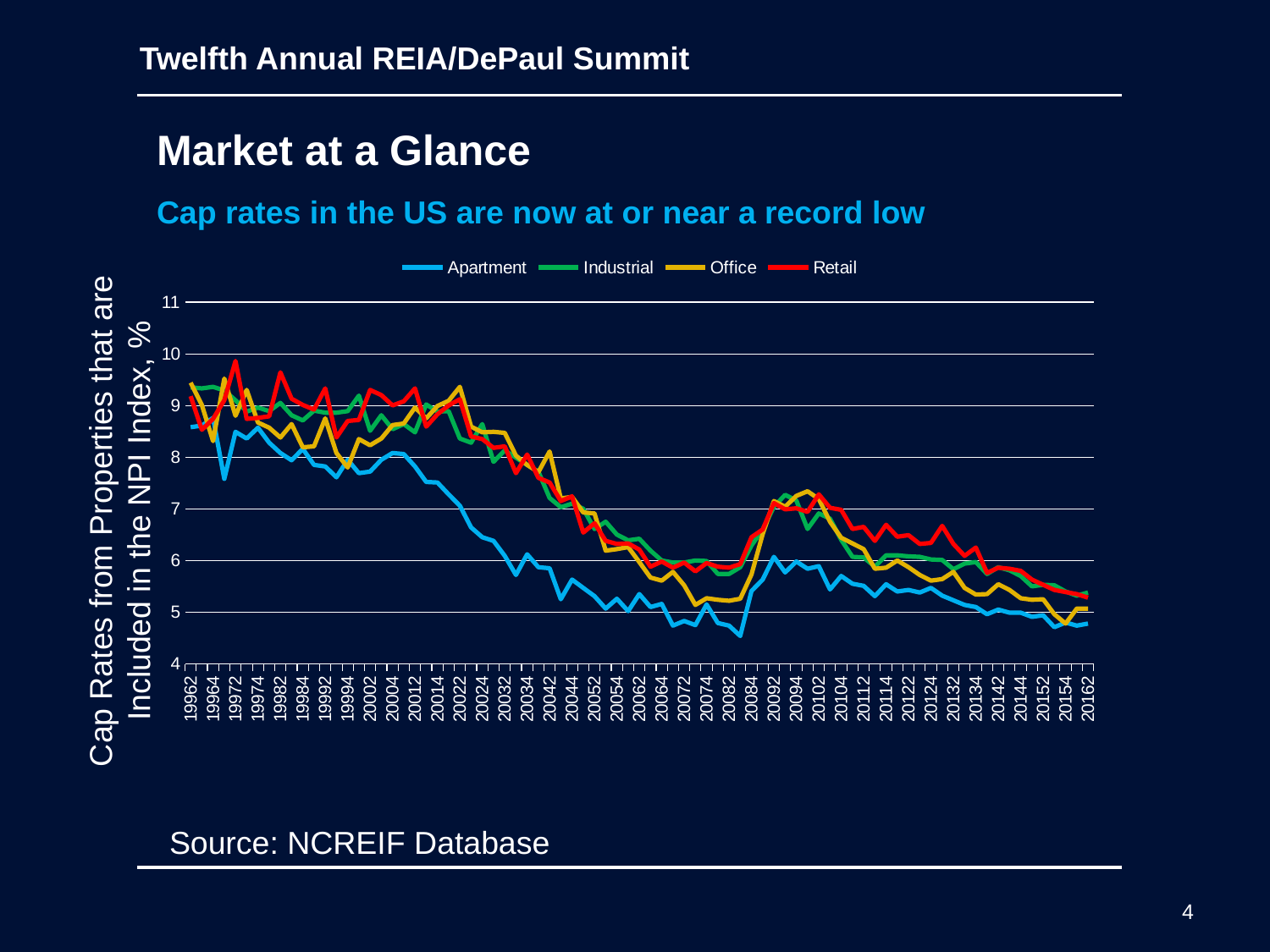

Twelfth Annual REIA/DePaul Summit
     Market at a Glance
     Cap rates in the US are now at or near a record low

### Chart

| Category |  |  |  |  |
|---|---|---|---|---|
| 19962 | 8.58 | 9.35 | 9.44 | 9.18 |
| 19963 | 8.61 | 9.33 | 9.01 | 8.53 |
| 19964 | 8.76 | 9.36 | 8.31 | 8.74 |
| 19971 | 7.58 | 9.29 | 9.52 | 9.1 |
| 19972 | 8.49 | 9.1 | 8.8 | 9.86 |
| 19973 | 8.36 | 8.88 | 9.3 | 8.74 |
| 19974 | 8.57 | 8.96 | 8.67 | 8.76 |
| 19981 | 8.28 | 8.89 | 8.57 | 8.79 |
| 19982 | 8.08 | 9.05 | 8.38 | 9.64 |
| 19983 | 7.94 | 8.81 | 8.64 | 9.13 |
| 19984 | 8.16 | 8.71 | 8.19 | 9.01 |
| 19991 | 7.85 | 8.9 | 8.21 | 8.92 |
| 19992 | 7.82 | 8.86 | 8.75 | 9.33 |
| 19993 | 7.61 | 8.86 | 8.08 | 8.38 |
| 19994 | 7.95 | 8.89 | 7.8 | 8.7 |
| 20001 | 7.69 | 9.19 | 8.35 | 8.72 |
| 20002 | 7.72 | 8.51 | 8.23 | 9.3 |
| 20003 | 7.95 | 8.81 | 8.36 | 9.2 |
| 20004 | 8.08 | 8.54 | 8.62 | 9.0 |
| 20011 | 8.06 | 8.64 | 8.65 | 9.08 |
| 20012 | 7.82 | 8.48 | 8.96 | 9.33 |
| 20013 | 7.52 | 9.02 | 8.75 | 8.59 |
| 20014 | 7.51 | 8.88 | 8.99 | 8.83 |
| 20021 | 7.28 | 8.89 | 9.09 | 9.0 |
| 20022 | 7.06 | 8.36 | 9.36 | 9.12 |
| 20023 | 6.64 | 8.28 | 8.59 | 8.4 |
| 20024 | 6.45 | 8.64 | 8.48 | 8.35 |
| 20031 | 6.38 | 7.91 | 8.49 | 8.18 |
| 20032 | 6.09 | 8.13 | 8.47 | 8.21 |
| 20033 | 5.72 | 7.99 | 8.03 | 7.69 |
| 20034 | 6.12 | 7.85 | 7.85 | 8.05 |
| 20041 | 5.87 | 7.72 | 7.71 | 7.6 |
| 20042 | 5.85 | 7.21 | 8.11 | 7.51 |
| 20043 | 5.25 | 7.03 | 7.2 | 7.15 |
| 20044 | 5.63 | 7.1 | 7.23 | 7.24 |
| 20051 | 5.47 | 7.0 | 6.93 | 6.54 |
| 20052 | 5.31 | 6.61 | 6.91 | 6.72 |
| 20053 | 5.07 | 6.75 | 6.19 | 6.38 |
| 20054 | 5.26 | 6.5 | 6.22 | 6.32 |
| 20061 | 5.02 | 6.39 | 6.26 | 6.33 |
| 20062 | 5.35 | 6.42 | 5.97 | 6.21 |
| 20063 | 5.1 | 6.19 | 5.67 | 5.88 |
| 20064 | 5.16 | 6.0 | 5.61 | 5.98 |
| 20071 | 4.74 | 5.96 | 5.78 | 5.86 |
| 20072 | 4.83 | 5.96 | 5.52 | 5.96 |
| 20073 | 4.75 | 6.0 | 5.14 | 5.79 |
| 20074 | 5.15 | 5.99 | 5.27 | 5.95 |
| 20081 | 4.79 | 5.74 | 5.24 | 5.88 |
| 20082 | 4.74 | 5.74 | 5.22 | 5.86 |
| 20083 | 4.54 | 5.87 | 5.26 | 5.93 |
| 20084 | 5.41 | 6.29 | 5.73 | 6.45 |
| 20091 | 5.63 | 6.6 | 6.51 | 6.6 |
| 20092 | 6.07 | 7.04 | 7.15 | 7.11 |
| 20093 | 5.77 | 7.27 | 7.04 | 6.99 |
| 20094 | 5.98 | 7.16 | 7.25 | 7.01 |
| 20101 | 5.84 | 6.61 | 7.34 | 6.94 |
| 20102 | 5.89 | 6.91 | 7.19 | 7.28 |
| 20103 | 5.44 | 6.81 | 6.75 | 7.02 |
| 20104 | 5.7 | 6.4 | 6.44 | 6.98 |
| 20111 | 5.55 | 6.07 | 6.33 | 6.61 |
| 20112 | 5.51 | 6.06 | 6.22 | 6.65 |
| 20113 | 5.31 | 5.88 | 5.84 | 6.38 |
| 20114 | 5.54 | 6.1 | 5.86 | 6.69 |
| 20121 | 5.4 | 6.1 | 6.0 | 6.46 |
| 20122 | 5.43 | 6.08 | 5.87 | 6.49 |
| 20123 | 5.38 | 6.07 | 5.72 | 6.32 |
| 20124 | 5.47 | 6.02 | 5.61 | 6.34 |
| 20131 | 5.32 | 6.01 | 5.64 | 6.67 |
| 20132 | 5.23 | 5.83 | 5.78 | 6.32 |
| 20133 | 5.14 | 5.94 | 5.47 | 6.09 |
| 20134 | 5.1 | 5.97 | 5.34 | 6.25 |
| 20141 | 4.96 | 5.74 | 5.35 | 5.76 |
| 20142 | 5.05 | 5.87 | 5.54 | 5.86 |
| 20143 | 4.99 | 5.81 | 5.43 | 5.84 |
| 20144 | 4.99 | 5.7 | 5.27 | 5.8 |
| 20151 | 4.91 | 5.5 | 5.24 | 5.63 |
| 20152 | 4.94 | 5.53 | 5.25 | 5.53 |
| 20153 | 4.71 | 5.52 | 4.96 | 5.43 |
| 20154 | 4.8 | 5.4 | 4.78 | 5.39 |
| 20161 | 4.74 | 5.32 | 5.07 | 5.35 |
| 20162 | 4.78 | 5.38 | 5.07 | 5.28 |
Cap Rates from Properties that are Included in the NPI Index, %
Source: NCREIF Database
4